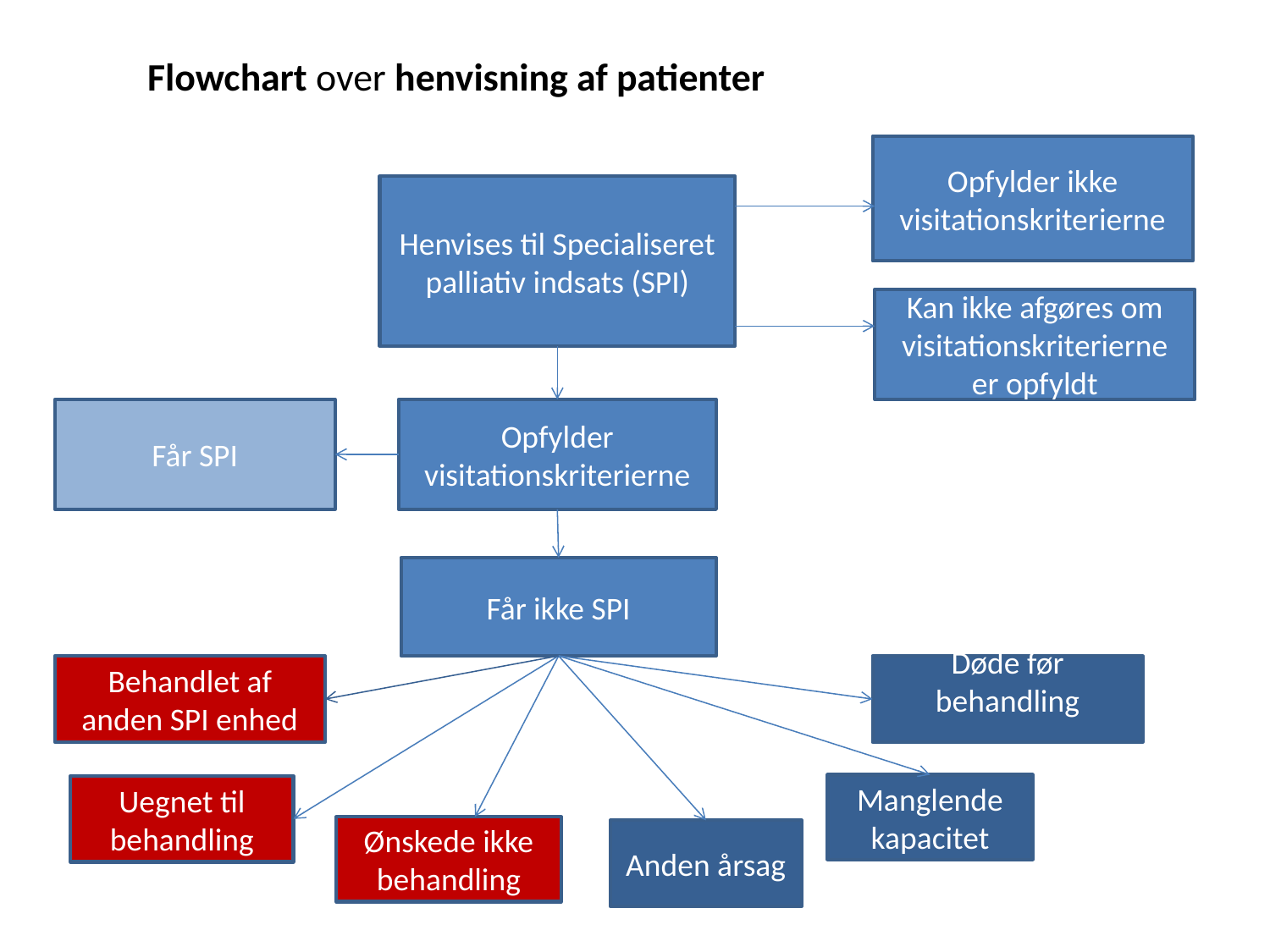

Flowchart over henvisning af patienter
Opfylder ikke visitationskriterierne
Henvises til Specialiseret palliativ indsats (SPI)
Kan ikke afgøres om visitationskriterierne er opfyldt
Får SPI
Opfylder visitationskriterierne
Får ikke SPI
Behandlet af anden SPI enhed
Døde før behandling

Manglende kapacitet
Uegnet til behandling
Ønskede ikke behandling
Anden årsag